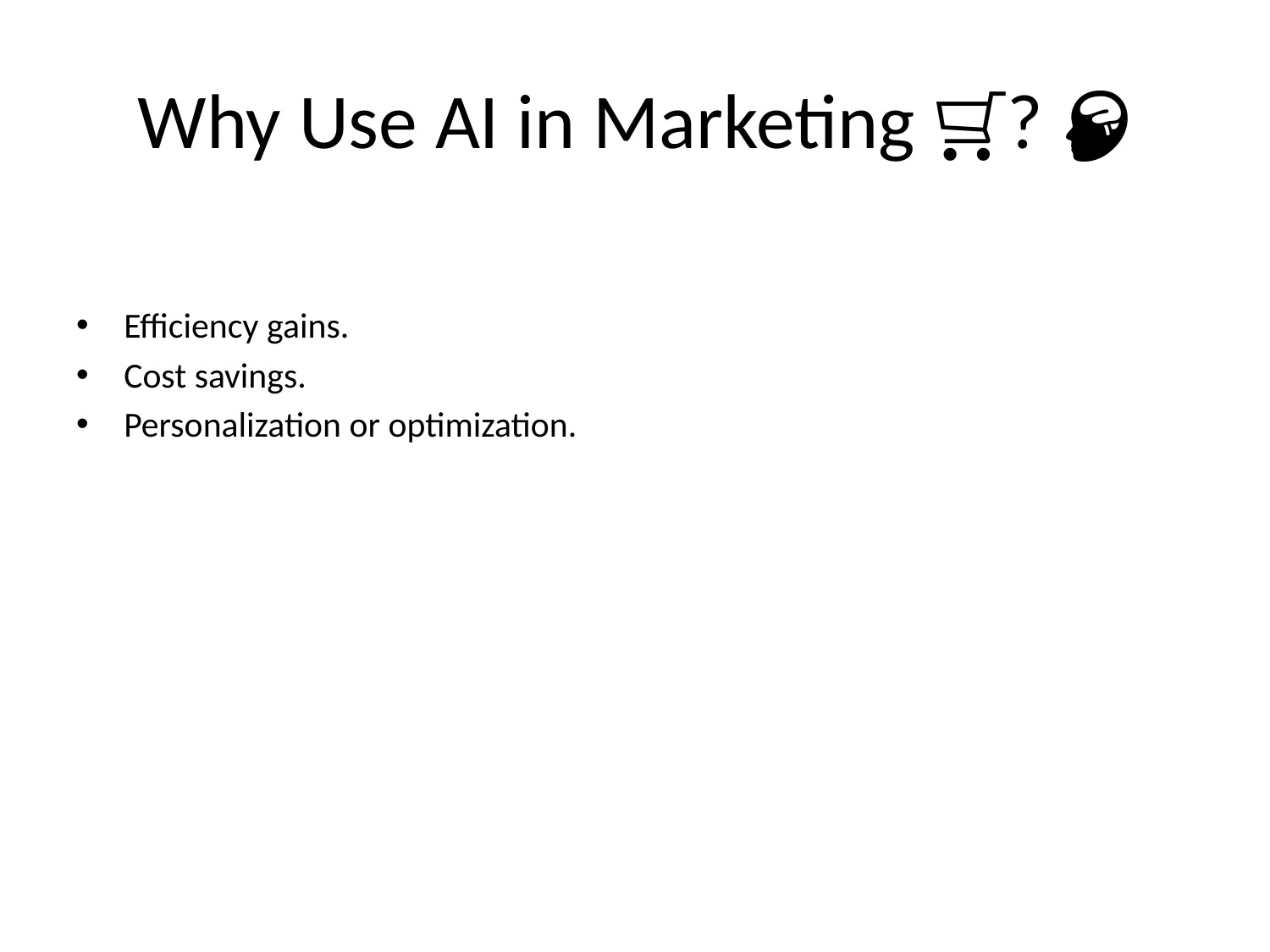

# Why Use AI in Marketing 🛒? 🧠

Efficiency gains.
Cost savings.
Personalization or optimization.